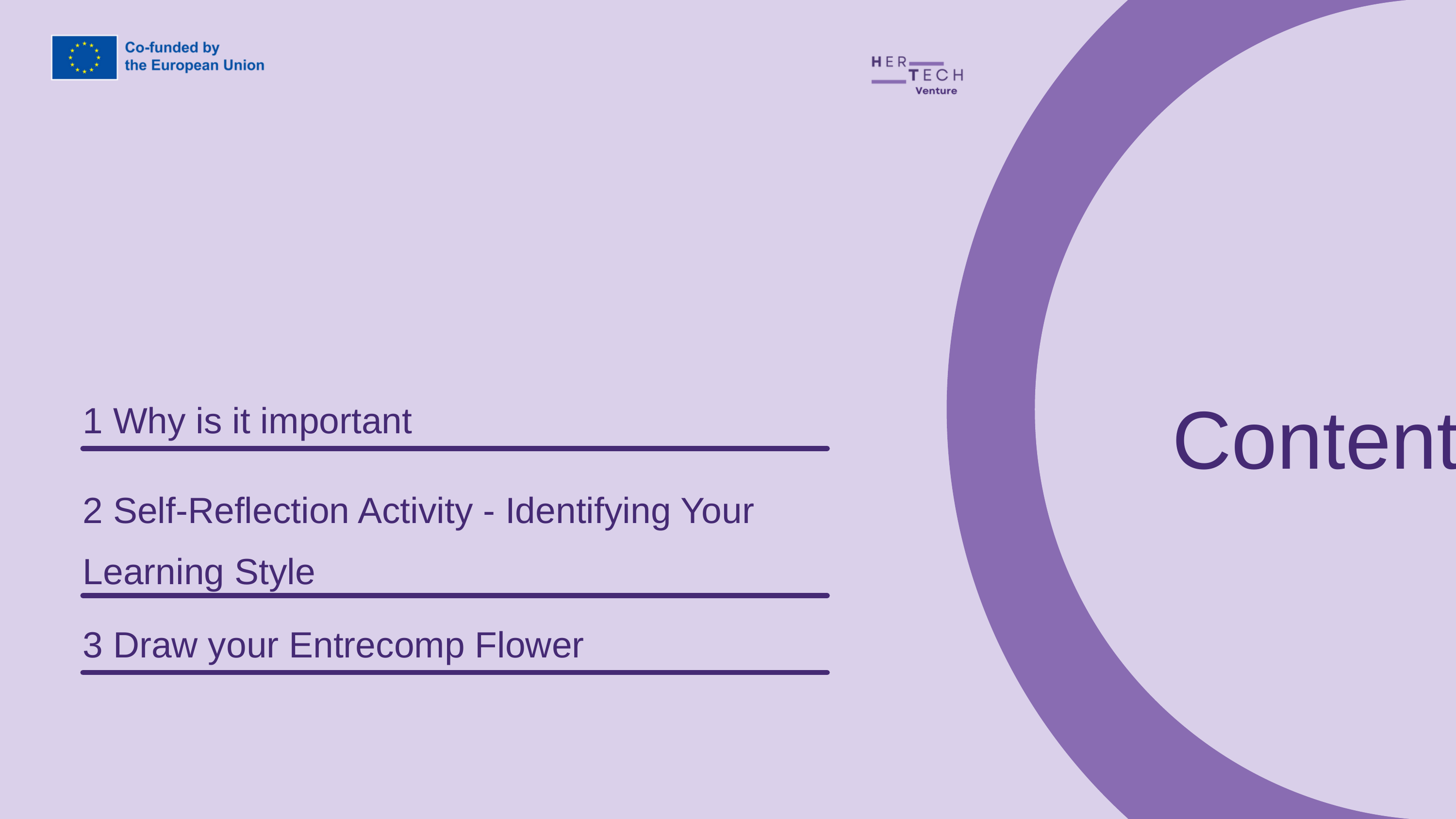

Content
1 Why is it important

2 Self-Reflection Activity - Identifying Your Learning Style

3 Draw your Entrecomp Flower